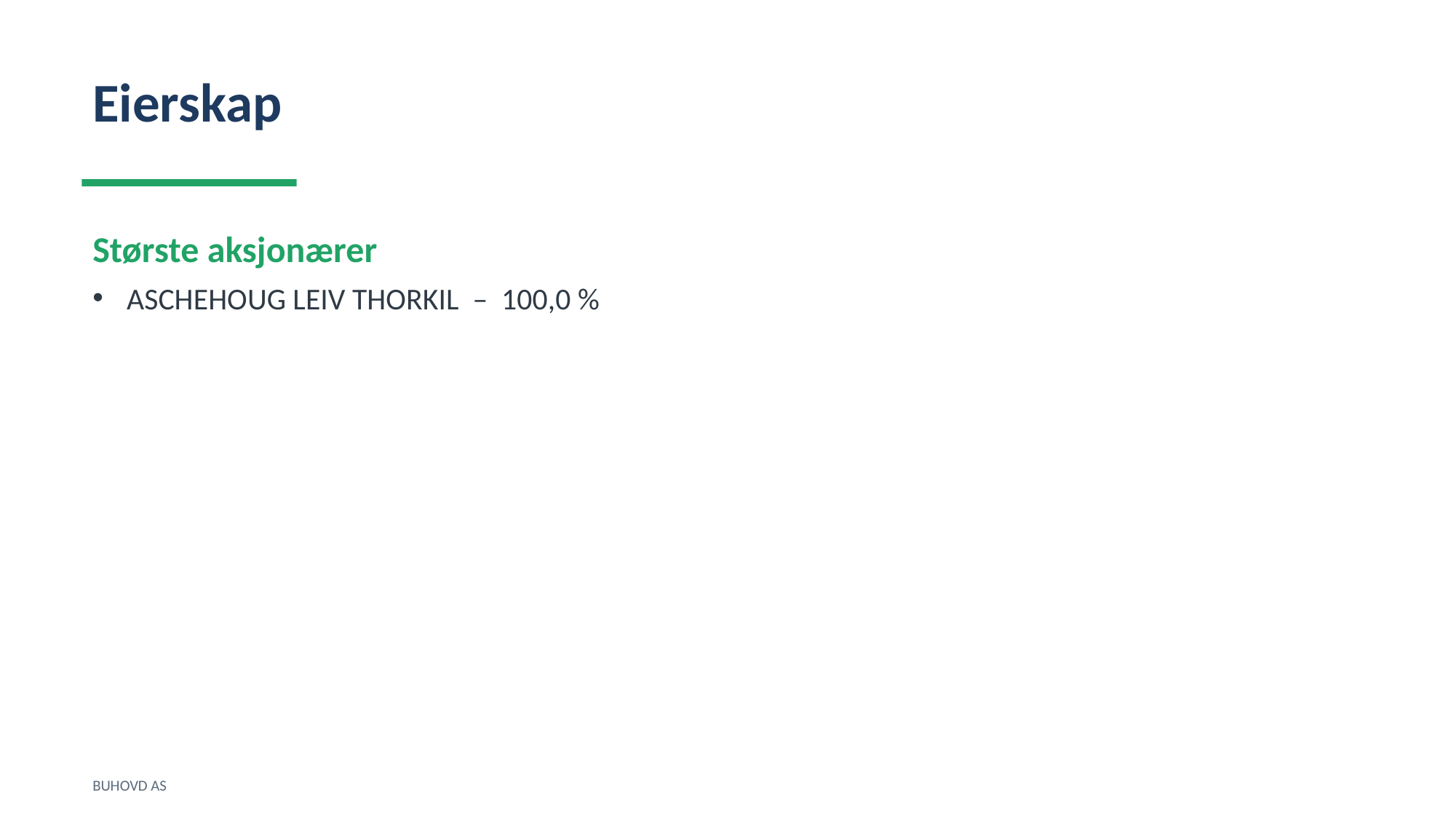

Eierskap

Største aksjonærer
ASCHEHOUG LEIV THORKIL  –  100,0 %
BUHOVD AS